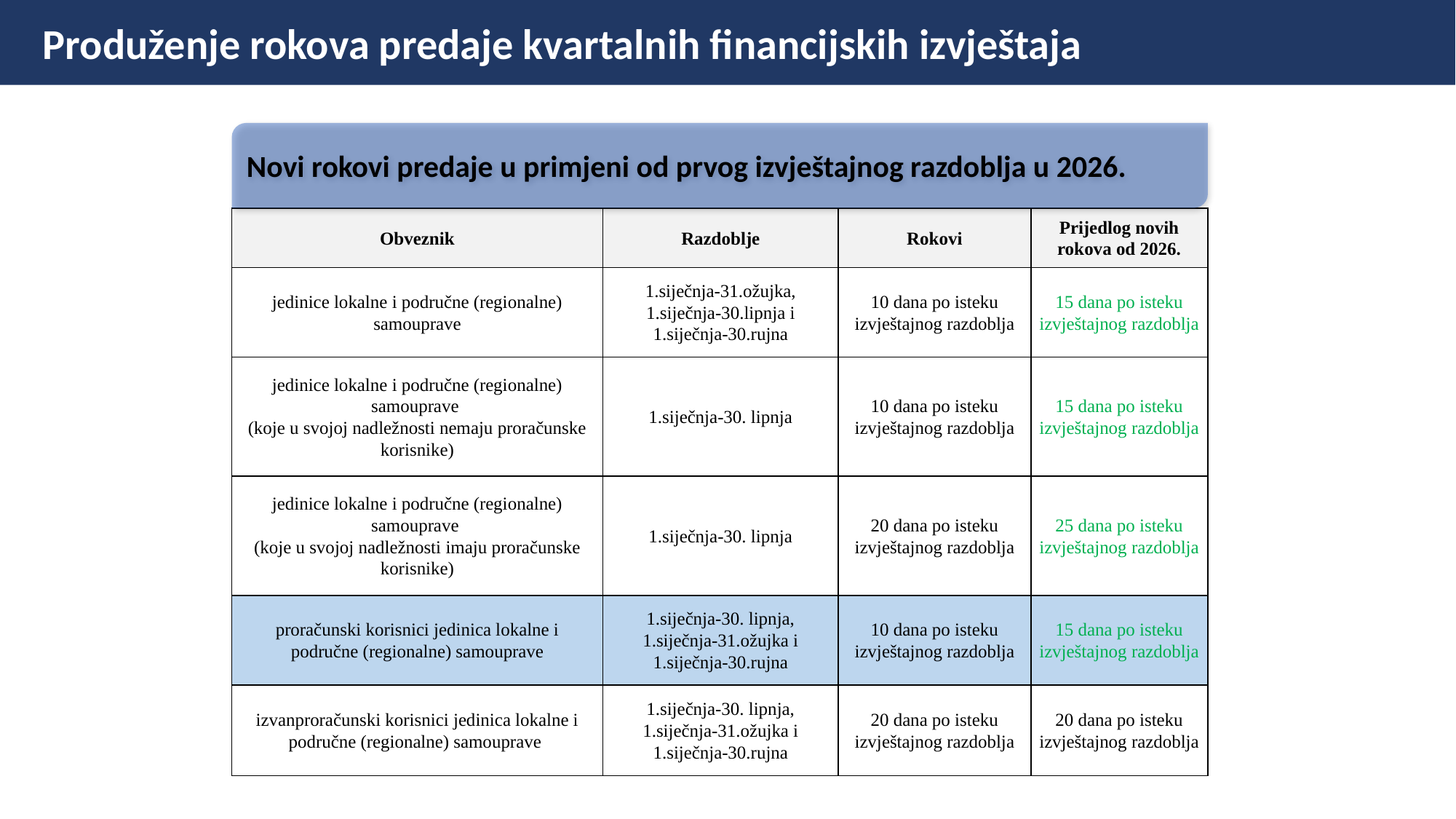

Produženje rokova predaje kvartalnih financijskih izvještaja
Novi rokovi predaje u primjeni od prvog izvještajnog razdoblja u 2026.
| Obveznik | Razdoblje | Rokovi | Prijedlog novih rokova od 2026. |
| --- | --- | --- | --- |
| jedinice lokalne i područne (regionalne) samouprave | 1.siječnja-31.ožujka, 1.siječnja-30.lipnja i 1.siječnja-30.rujna | 10 dana po isteku izvještajnog razdoblja | 15 dana po isteku izvještajnog razdoblja |
| jedinice lokalne i područne (regionalne) samouprave (koje u svojoj nadležnosti nemaju proračunske korisnike) | 1.siječnja-30. lipnja | 10 dana po isteku izvještajnog razdoblja | 15 dana po isteku izvještajnog razdoblja |
| jedinice lokalne i područne (regionalne) samouprave (koje u svojoj nadležnosti imaju proračunske korisnike) | 1.siječnja-30. lipnja | 20 dana po isteku izvještajnog razdoblja | 25 dana po isteku izvještajnog razdoblja |
| proračunski korisnici jedinica lokalne i područne (regionalne) samouprave | 1.siječnja-30. lipnja, 1.siječnja-31.ožujka i 1.siječnja-30.rujna | 10 dana po isteku izvještajnog razdoblja | 15 dana po isteku izvještajnog razdoblja |
| izvanproračunski korisnici jedinica lokalne i područne (regionalne) samouprave | 1.siječnja-30. lipnja, 1.siječnja-31.ožujka i 1.siječnja-30.rujna | 20 dana po isteku izvještajnog razdoblja | 20 dana po isteku izvještajnog razdoblja |